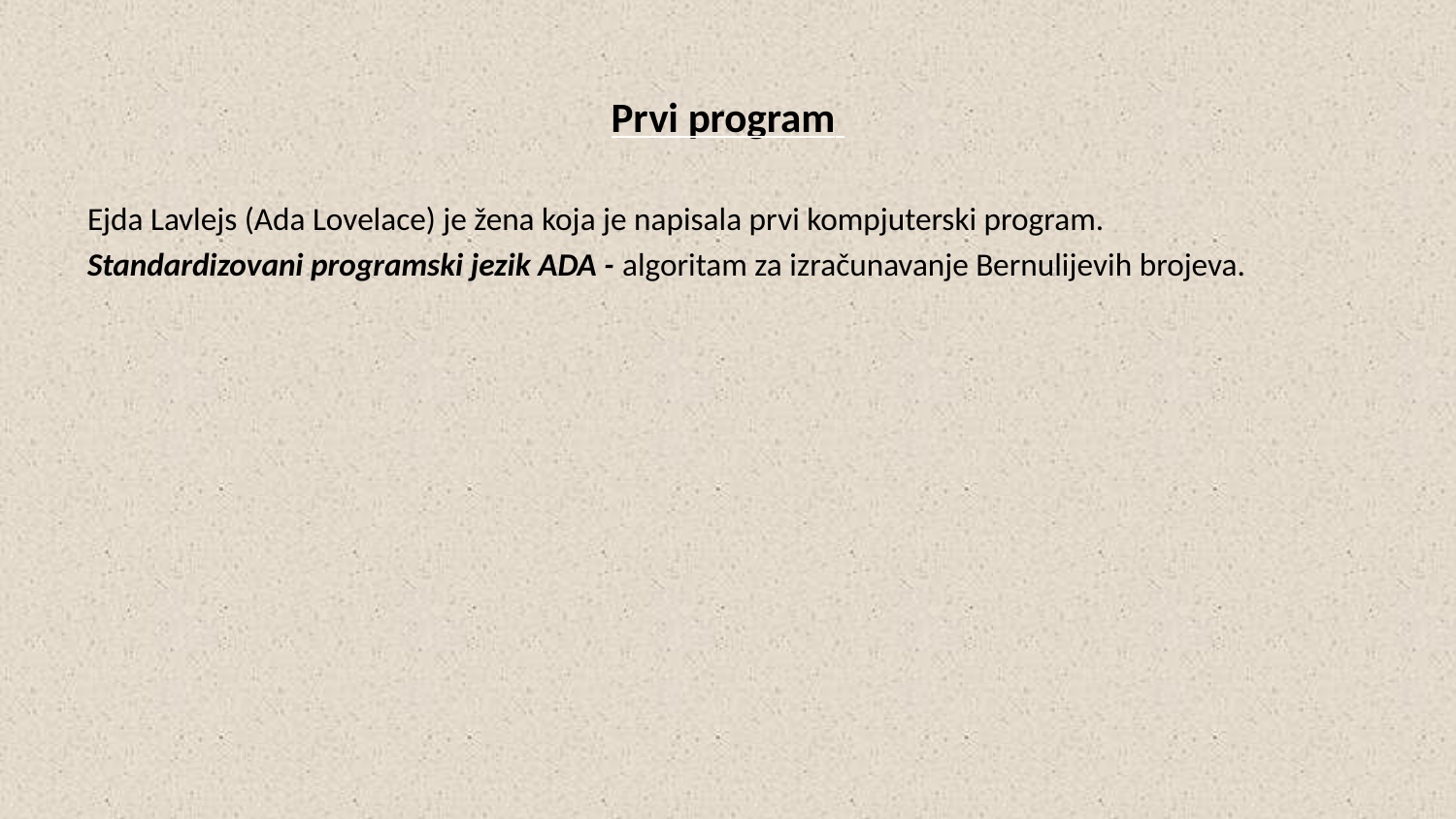

# Prvi program
Ejda Lavlejs (Ada Lovelace) je žena koja je napisala prvi kompjuterski program.
Standardizovani programski jezik ADA - algoritam za izračunavanje Bernulijevih brojeva.